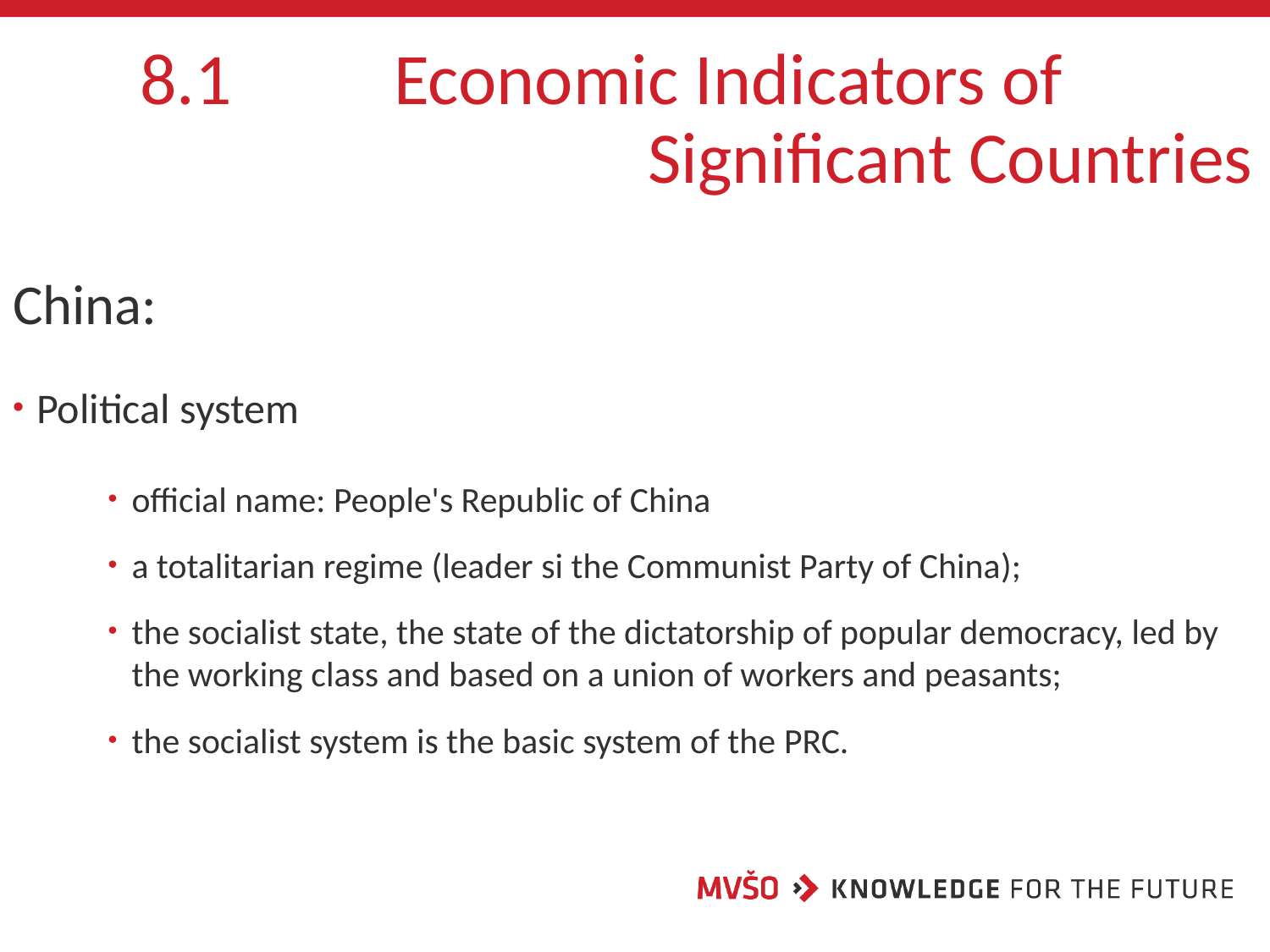

# 8.1		Economic Indicators of 						Significant Countries
China:
Political system
official name: People's Republic of China
a totalitarian regime (leader si the Communist Party of China);
the socialist state, the state of the dictatorship of popular democracy, led by the working class and based on a union of workers and peasants;
the socialist system is the basic system of the PRC.